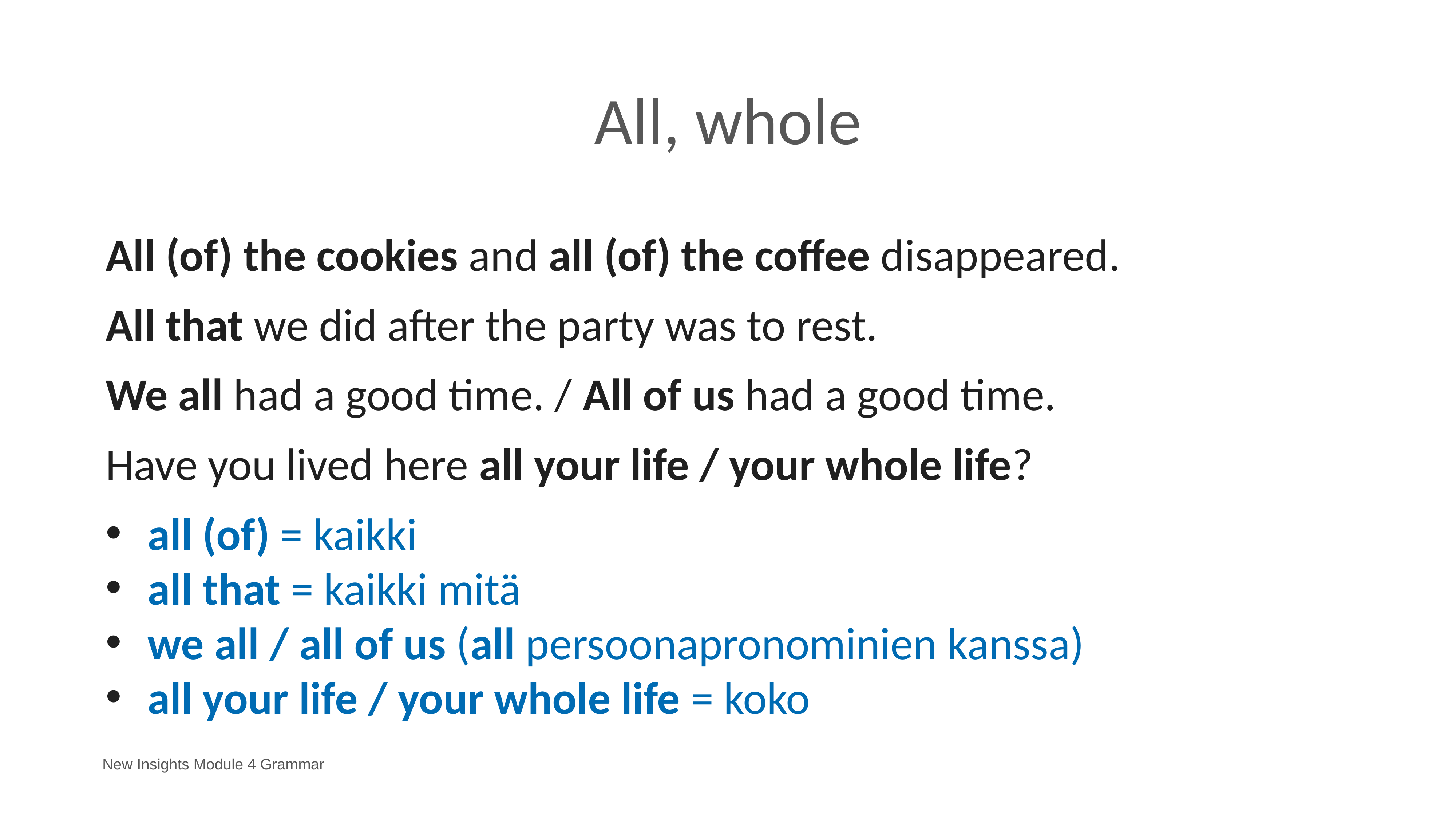

# All, whole
All (of) the cookies and all (of) the coffee disappeared.
All that we did after the party was to rest.
We all had a good time. / All of us had a good time.
Have you lived here all your life / your whole life?
all (of) = kaikki
all that = kaikki mitä
we all / all of us (all persoonapronominien kanssa)
all your life / your whole life = koko

New Insights Module 4 Grammar